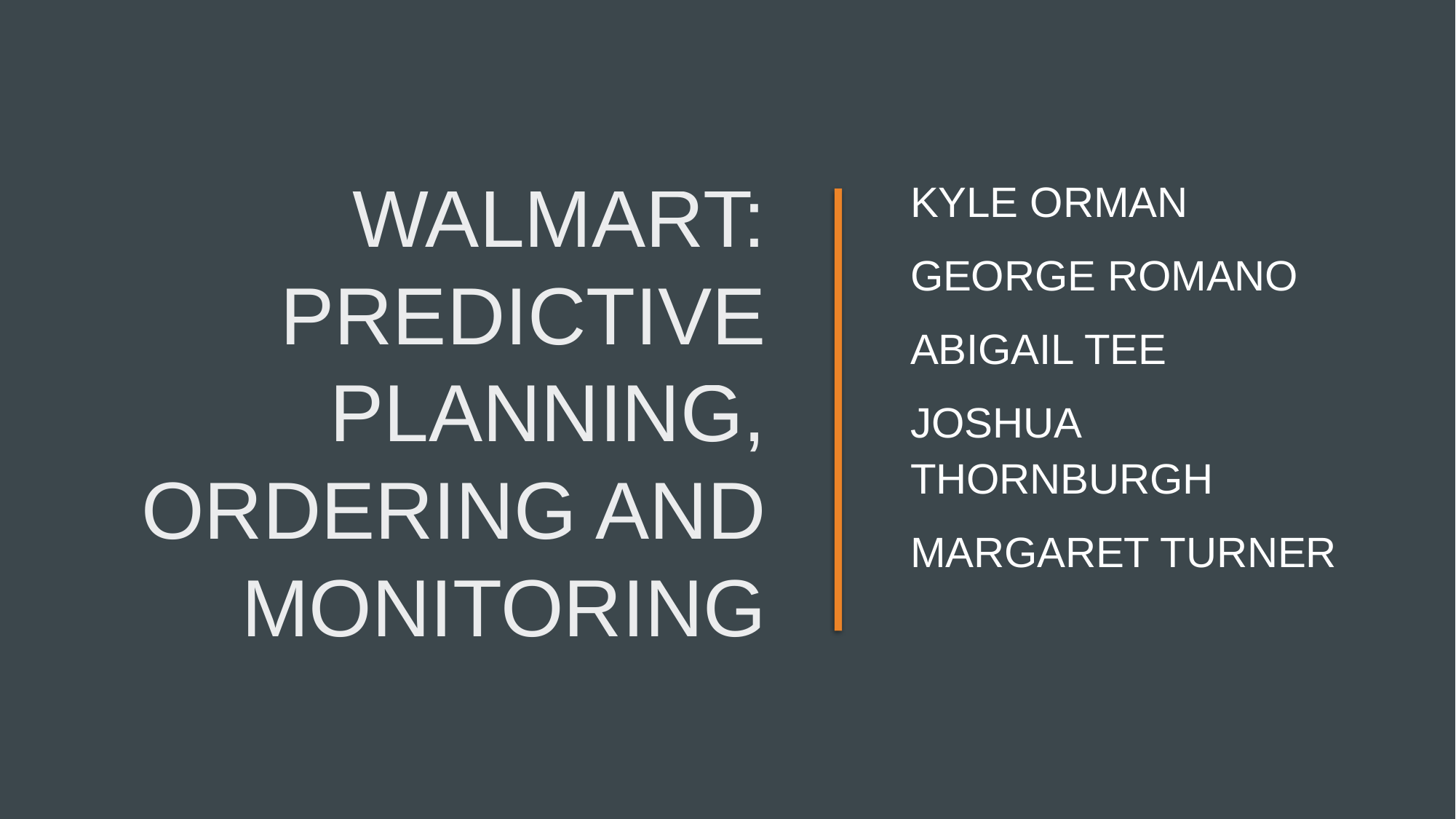

# Walmart: Predictive planning, ordering and monitoring
Kyle Orman
George romano
Abigail Tee
Joshua thornburgh
Margaret turner